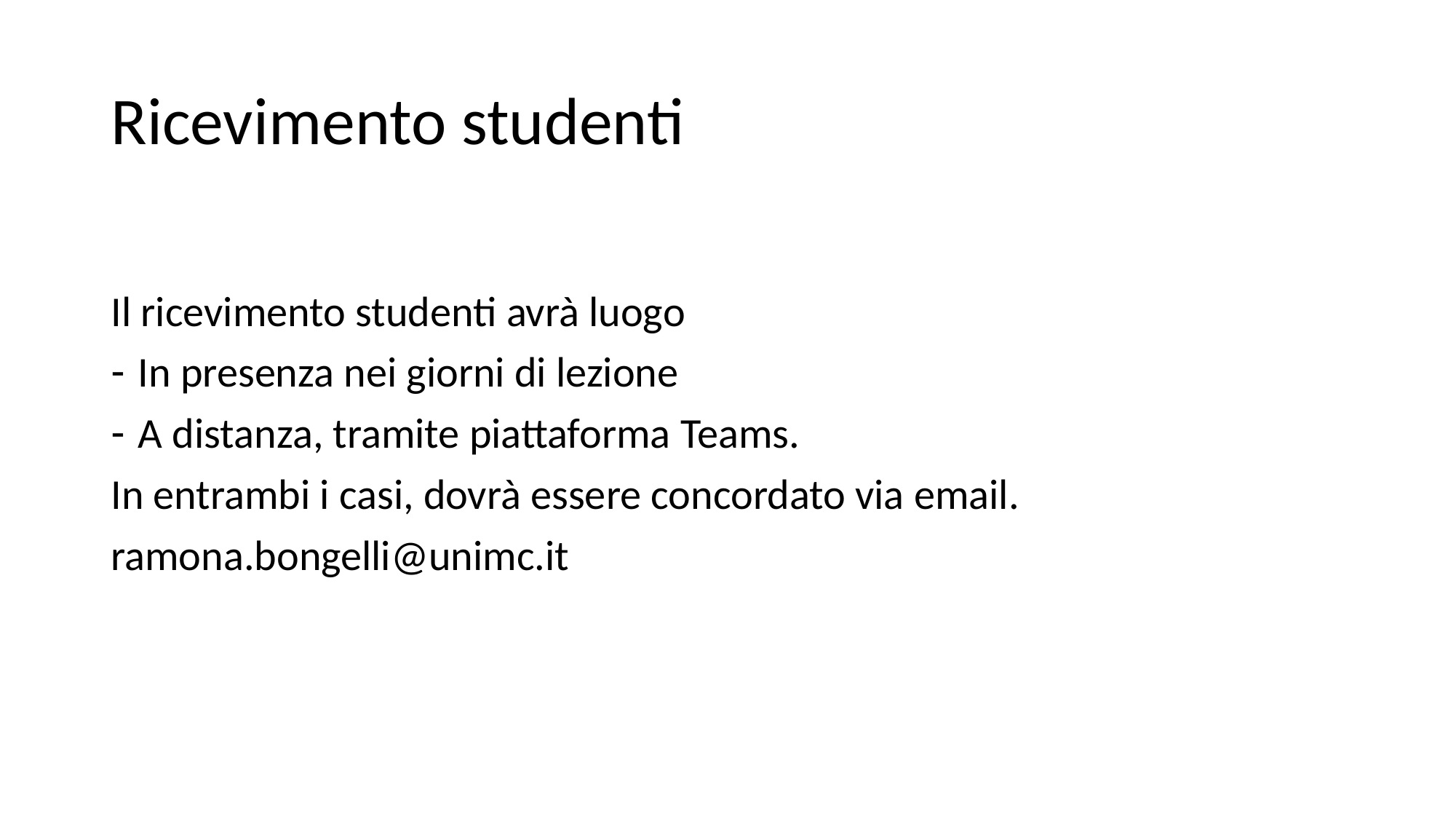

# Ricevimento studenti

Il ricevimento studenti avrà luogo
In presenza nei giorni di lezione
A distanza, tramite piattaforma Teams.
In entrambi i casi, dovrà essere concordato via email.
ramona.bongelli@unimc.it